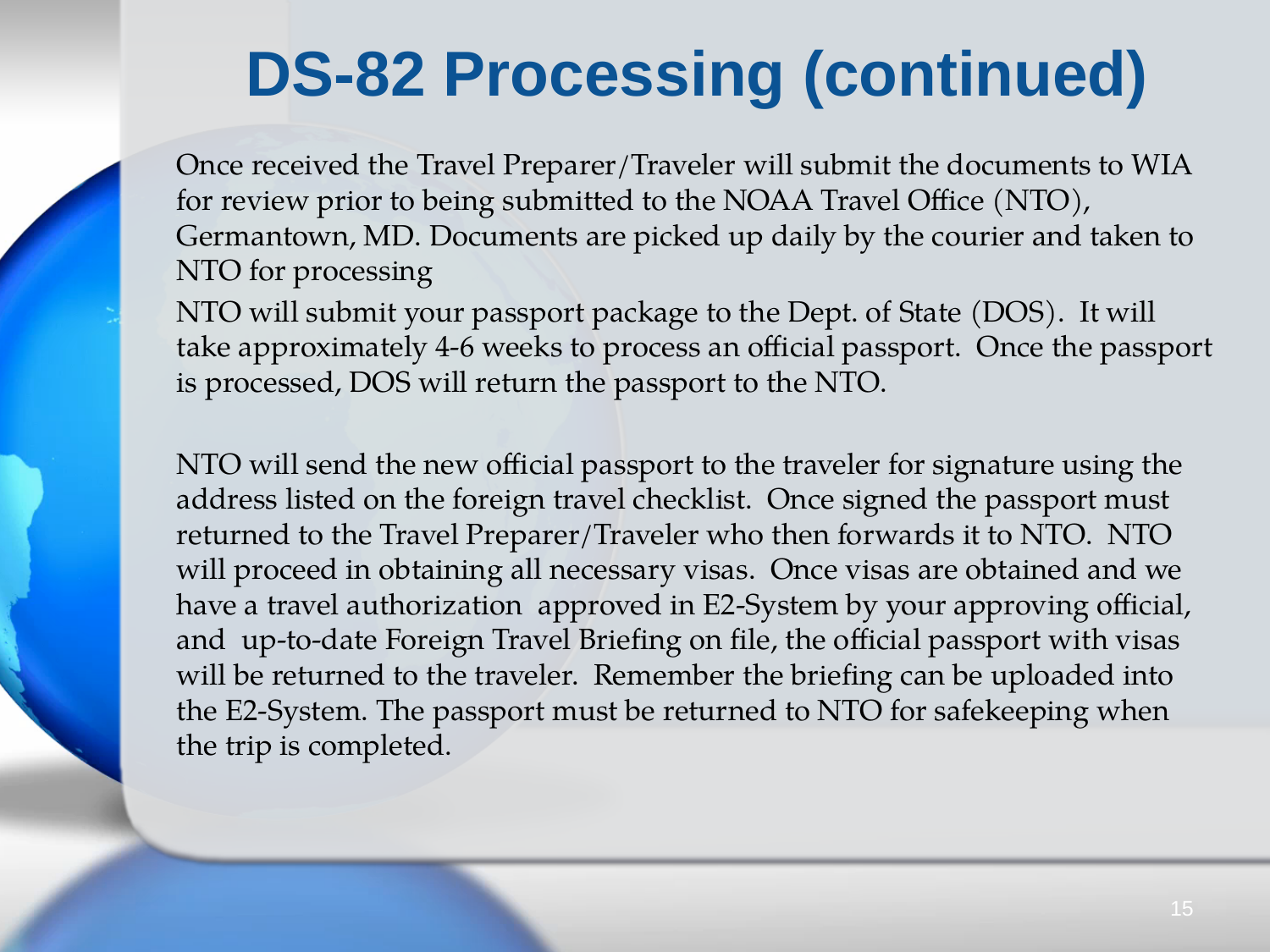

# DS-82 Processing (continued)
Once received the Travel Preparer/Traveler will submit the documents to WIA for review prior to being submitted to the NOAA Travel Office (NTO), Germantown, MD. Documents are picked up daily by the courier and taken to NTO for processing
NTO will submit your passport package to the Dept. of State (DOS).  It will take approximately 4-6 weeks to process an official passport.  Once the passport is processed, DOS will return the passport to the NTO.

NTO will send the new official passport to the traveler for signature using the address listed on the foreign travel checklist.  Once signed the passport must returned to the Travel Preparer/Traveler who then forwards it to NTO.  NTO will proceed in obtaining all necessary visas.  Once visas are obtained and we have a travel authorization  approved in E2-System by your approving official, and  up-to-date Foreign Travel Briefing on file, the official passport with visas will be returned to the traveler.  Remember the briefing can be uploaded into the E2-System. The passport must be returned to NTO for safekeeping when the trip is completed.

15